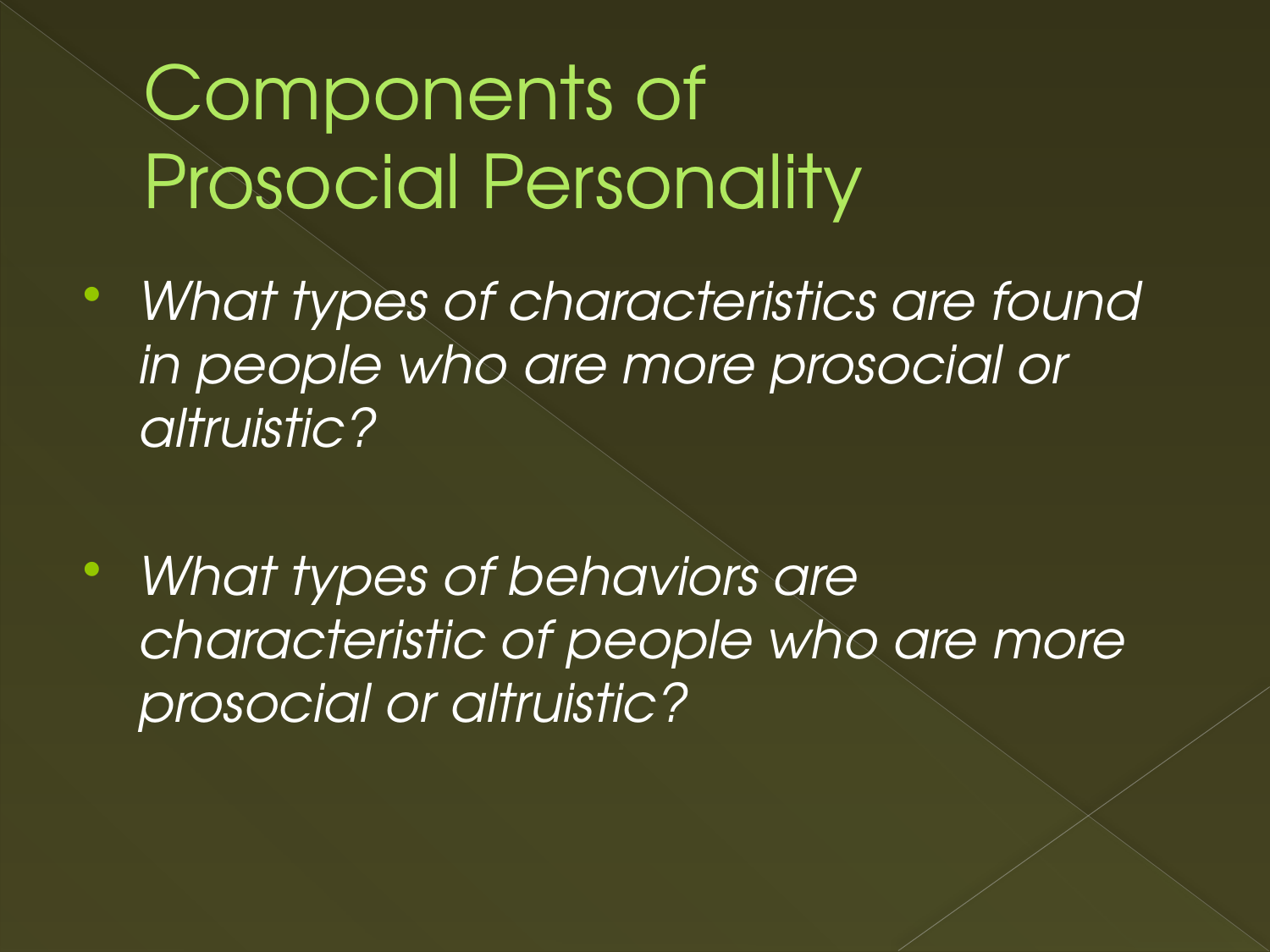

# Components of Prosocial Personality
What types of characteristics are found in people who are more prosocial or altruistic?

What types of behaviors are characteristic of people who are more prosocial or altruistic?